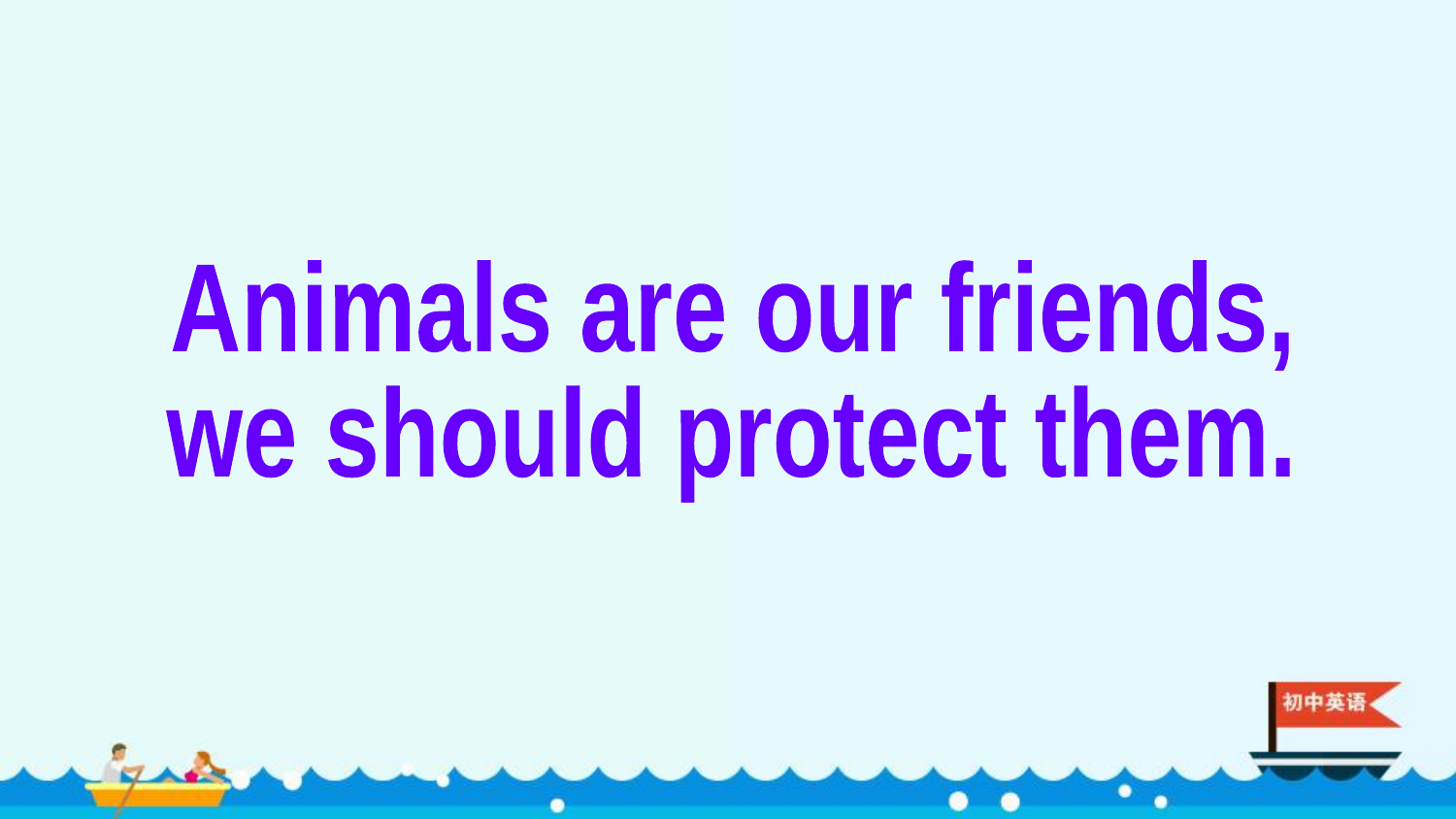

Animals are our friends,
we should protect them.